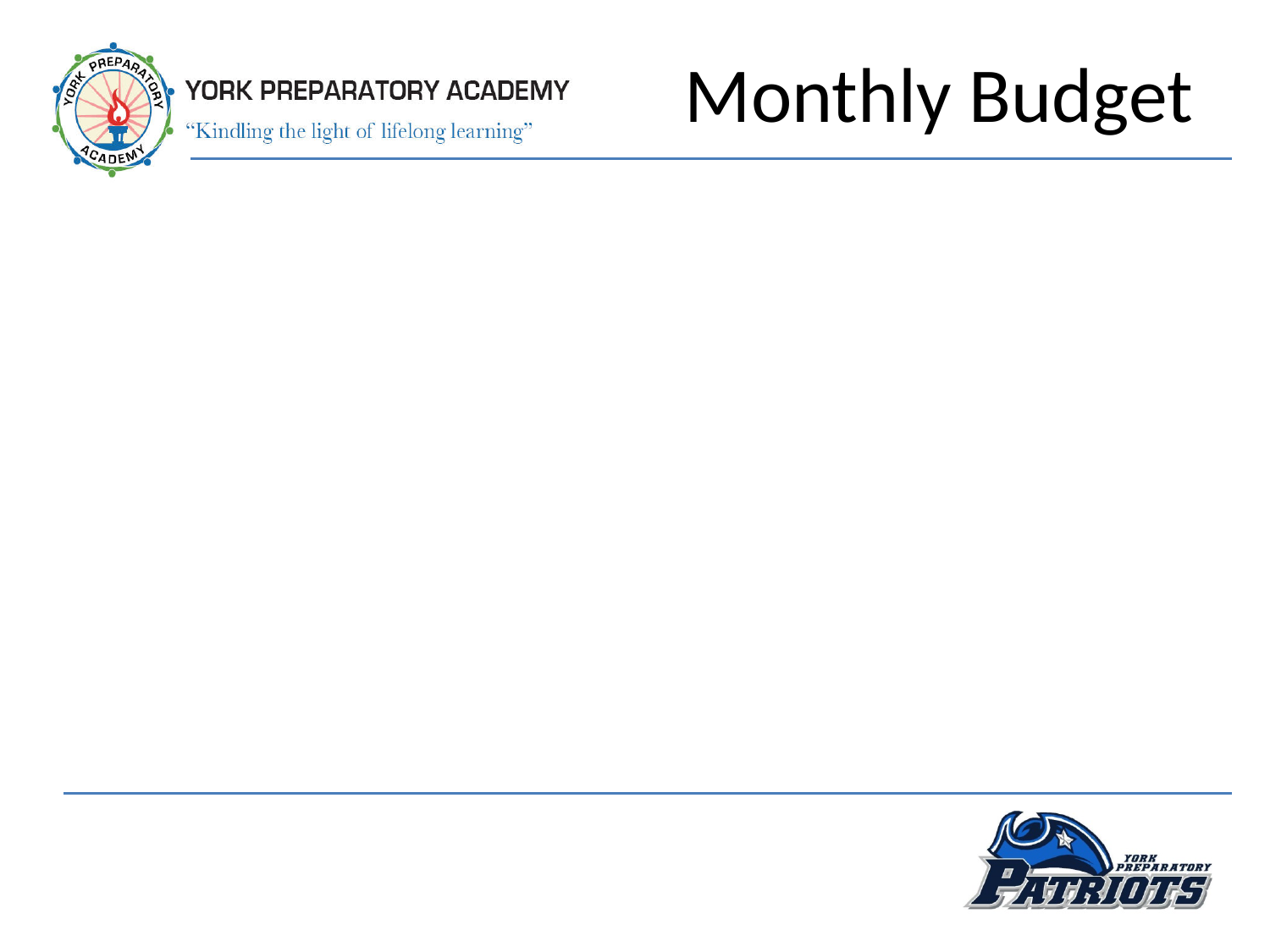

# Monthly Budget
Fixed expenses are costs that do not change from month to month.
Variable expenses are costs that vary in amount and type, depending on the choices you make.